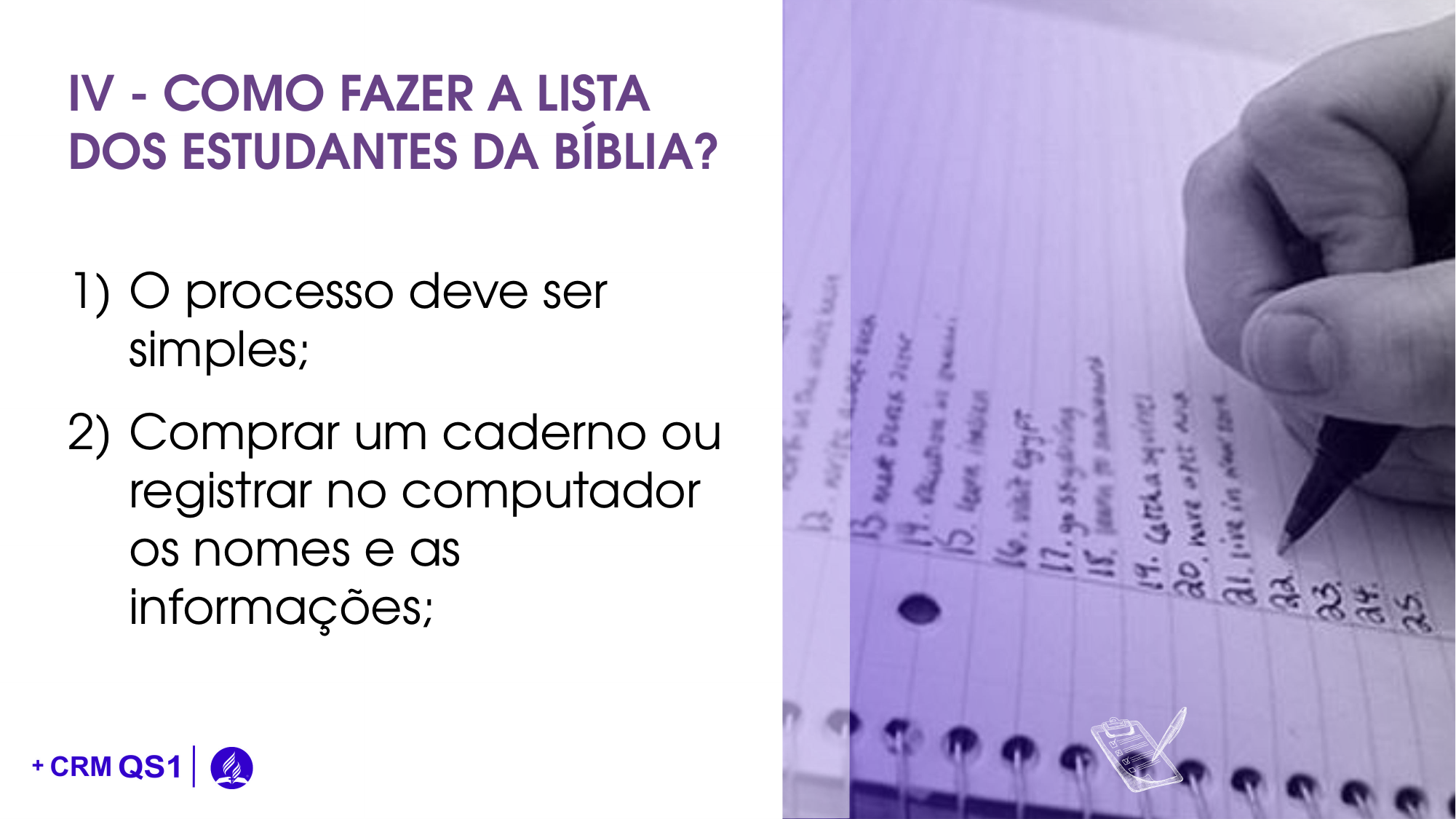

IV - COMO FAZER A LISTA DOS ESTUDANTES DA BÍBLIA?
O processo deve ser simples;
Comprar um caderno ou registrar no computador os nomes e as informações;